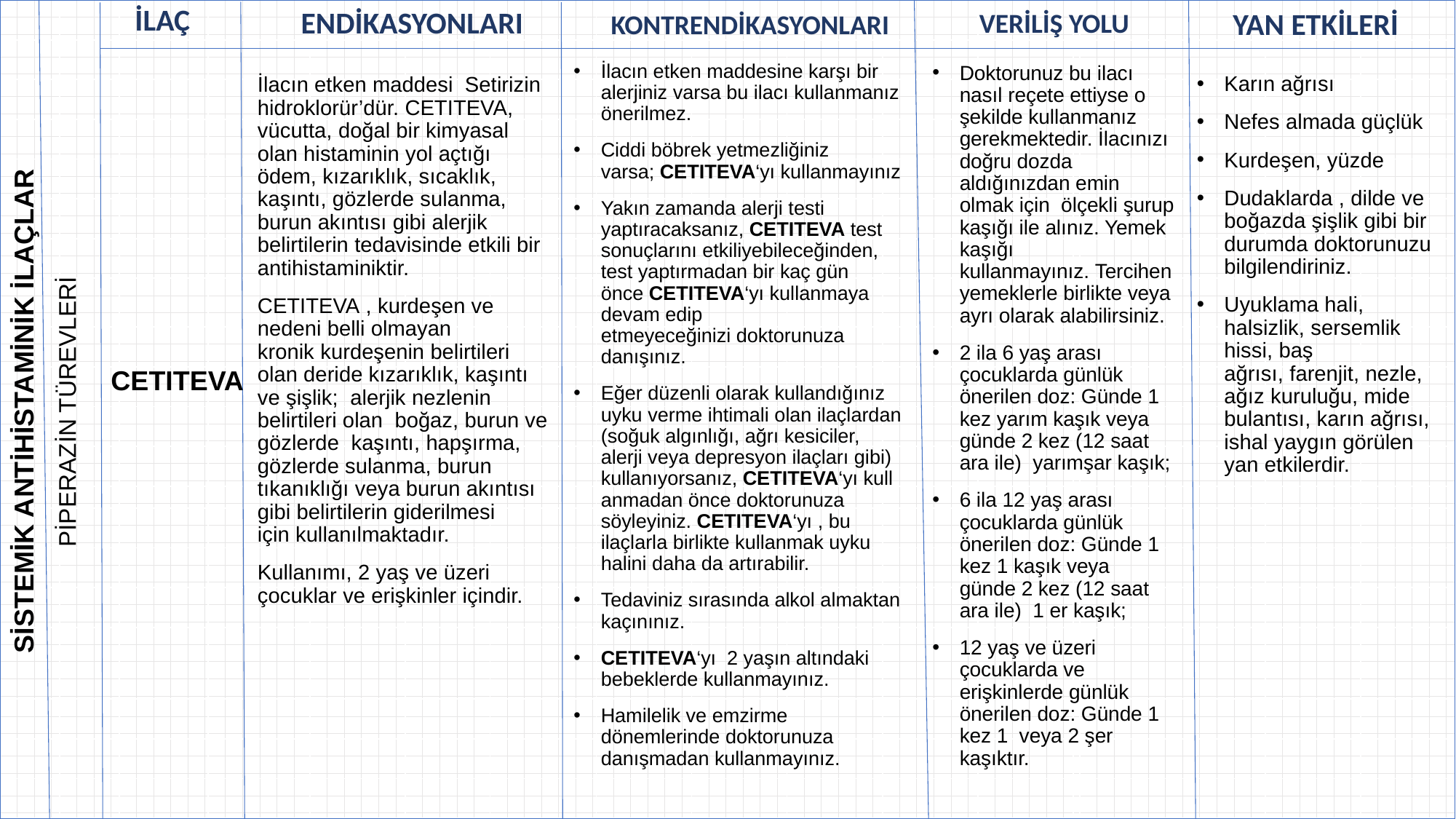

|  |  |  |  |  |  |  |  |  |  |  |  |  |  |  |  |
| --- | --- | --- | --- | --- | --- | --- | --- | --- | --- | --- | --- | --- | --- | --- | --- |
|  |  |  |  |  |  |  |  |  |  |  |  |  |  |  |  |
|  |  |  |  |  |  |  |  |  |  |  |  |  |  |  |  |
|  |  |  |  |  |  |  |  |  |  |  |  |  |  |  |  |
|  |  |  |  |  |  |  |  |  |  |  |  |  |  |  |  |
|  |  |  |  |  |  |  |  |  |  |  |  |  |  |  |  |
|  |  |  |  |  |  |  |  |  |  |  |  |  |  |  |  |
|  |  |  |  |  |  |  |  |  |  |  |  |  |  |  |  |
|  |  |  |  |  |  |  |  |  |  |  |  |  |  |  |  |
|  |  |  |  |  |  |  |  |  |  |  |  |  |  |  |  |
|  |  |  |  |  |  |  |  |  |  |  |  |  |  |  |  |
|  |  |  |  |  |  |  |  |  |  |  |  |  |  |  |  |
|  |  |  |  |  |  |  |  |  |  |  |  |  |  |  |  |
|  |  |  |  |  |  |  |  |  |  |  |  |  |  |  |  |
|  |  |  |  |  |  |  |  |  |  |  |  |  |  |  |  |
|  |  |  |  |  |  |  |  |  |  |  |  |  |  |  |  |
|  |  |  |  |  |  |  |  |  |  |  |  |  |  |  |  |
|  |  |  |  |  |  |  |  |  |  |  |  |  |  |  |  |
|  |  |  |  |  |  |  |  |  |  |  |  |  |  |  |  |
|  |  |  |  |  |  |  |  |  |  |  |  |  |  |  |  |
VERİLİŞ YOLU
KONTRENDİKASYONLARI
ENDİKASYONLARI
YAN ETKİLERİ
İLAÇ
İlacın etken maddesine karşı bir alerjiniz varsa bu ilacı kullanmanız önerilmez.
Ciddi böbrek yetmezliğiniz varsa; CETITEVA‘yı kullanmayınız
Yakın zamanda alerji testi yaptıracaksanız, CETITEVA test sonuçlarını etkiliyebileceğinden, test yaptırmadan bir kaç gün önce CETITEVA‘yı kullanmaya devam edip etmeyeceğinizi doktorunuza danışınız.
Eğer düzenli olarak kullandığınız uyku verme ihtimali olan ilaçlardan (soğuk algınlığı, ağrı kesiciler, alerji veya depresyon ilaçları gibi) kullanıyorsanız, CETITEVA‘yı kullanmadan önce doktorunuza söyleyiniz. CETITEVA‘yı , bu ilaçlarla birlikte kullanmak uyku halini daha da artırabilir.
Tedaviniz sırasında alkol almaktan kaçınınız.
CETITEVA‘yı  2 yaşın altındaki bebeklerde kullanmayınız.
Hamilelik ve emzirme dönemlerinde doktorunuza danışmadan kullanmayınız.
Doktorunuz bu ilacı nasıl reçete ettiyse o şekilde kullanmanız gerekmektedir. İlacınızı doğru dozda aldığınızdan emin olmak için  ölçekli şurup kaşığı ile alınız. Yemek kaşığı kullanmayınız. Tercihen yemeklerle birlikte veya ayrı olarak alabilirsiniz.
2 ila 6 yaş arası çocuklarda günlük önerilen doz: Günde 1 kez yarım kaşık veya günde 2 kez (12 saat ara ile)  yarımşar kaşık;
6 ila 12 yaş arası çocuklarda günlük önerilen doz: Günde 1 kez 1 kaşık veya günde 2 kez (12 saat ara ile)  1 er kaşık;
12 yaş ve üzeri çocuklarda ve erişkinlerde günlük önerilen doz: Günde 1 kez 1  veya 2 şer kaşıktır.

Karın ağrısı
Nefes almada güçlük
Kurdeşen, yüzde
Dudaklarda , dilde ve boğazda şişlik gibi bir durumda doktorunuzu bilgilendiriniz.
Uyuklama hali, halsizlik, sersemlik hissi, baş ağrısı, farenjit, nezle, ağız kuruluğu, mide bulantısı, karın ağrısı, ishal yaygın görülen yan etkilerdir.

İlacın etken maddesi  Setirizin hidroklorür’dür. CETITEVA, vücutta, doğal bir kimyasal olan histaminin yol açtığı ödem, kızarıklık, sıcaklık, kaşıntı, gözlerde sulanma, burun akıntısı gibi alerjik belirtilerin tedavisinde etkili bir antihistaminiktir.
CETITEVA , kurdeşen ve nedeni belli olmayan kronik kurdeşenin belirtileri olan deride kızarıklık, kaşıntı ve şişlik;  alerjik nezlenin belirtileri olan  boğaz, burun ve gözlerde  kaşıntı, hapşırma, gözlerde sulanma, burun tıkanıklığı veya burun akıntısı gibi belirtilerin giderilmesi için kullanılmaktadır.
Kullanımı, 2 yaş ve üzeri çocuklar ve erişkinler içindir.
CETITEVA

PİPERAZİN TÜREVLERİ
SİSTEMİK ANTİHİSTAMİNİK İLAÇLAR